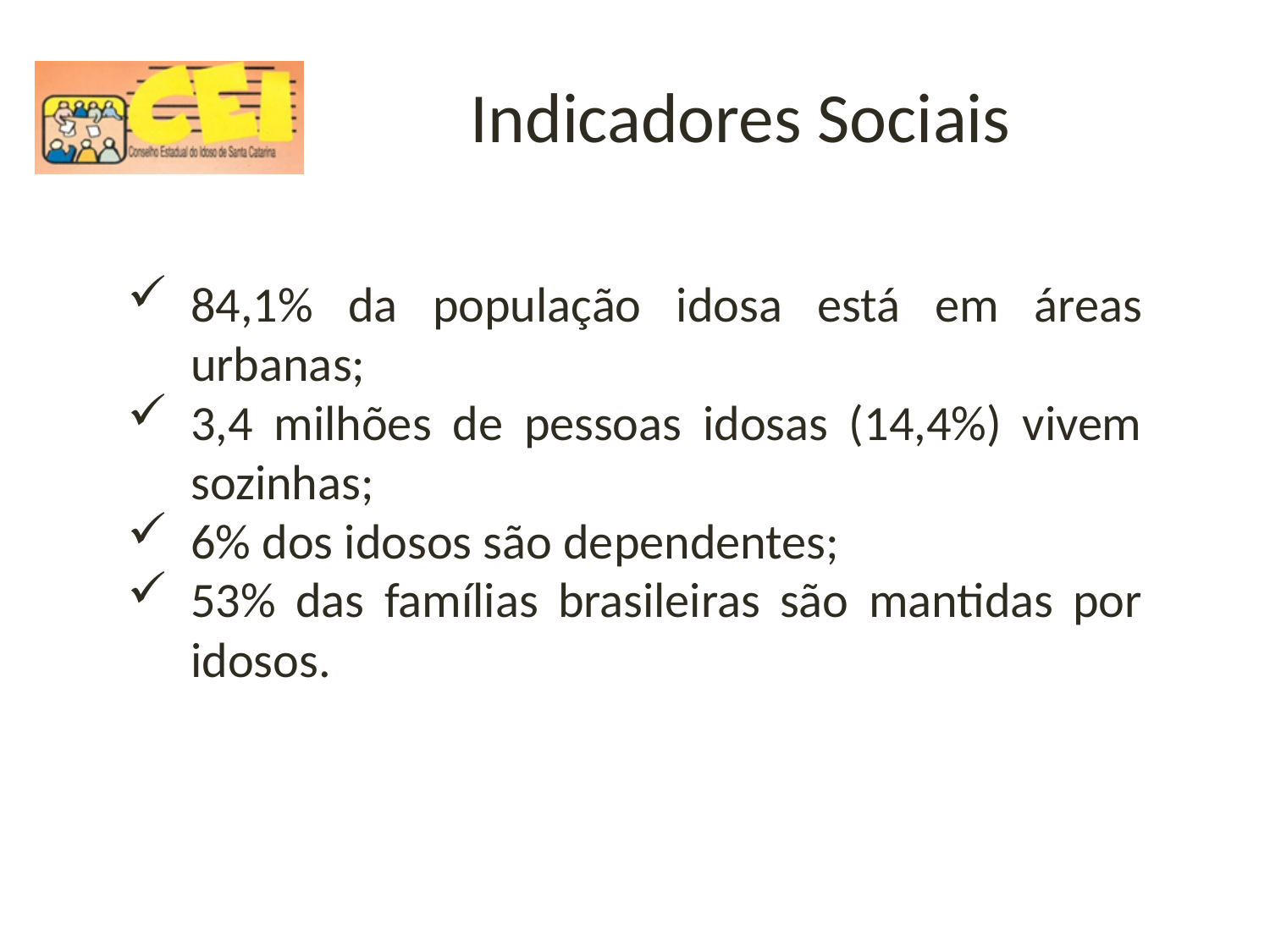

Indicadores Sociais
84,1% da população idosa está em áreas urbanas;
3,4 milhões de pessoas idosas (14,4%) vivem sozinhas;
6% dos idosos são dependentes;
53% das famílias brasileiras são mantidas por idosos.